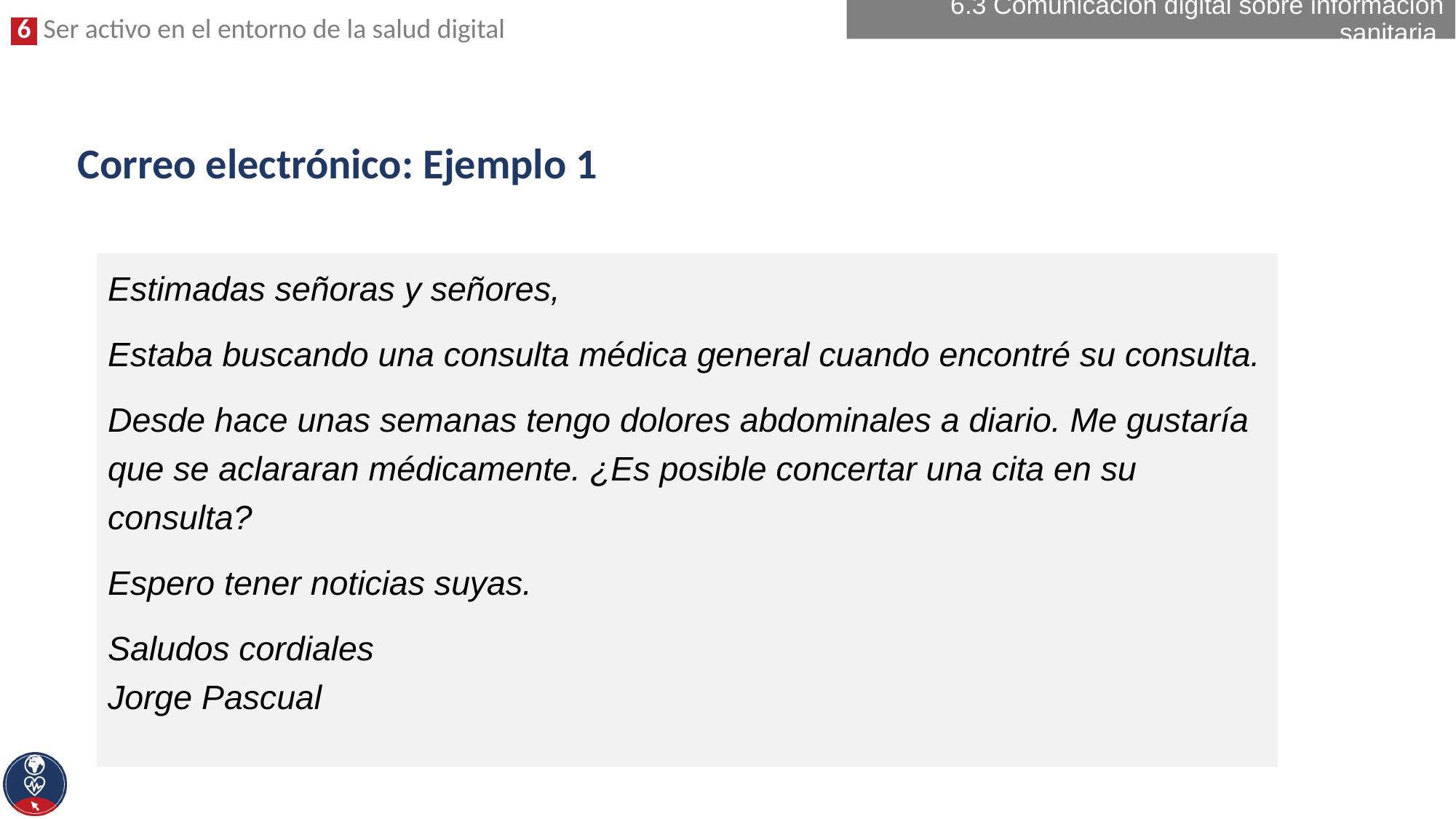

6.3 Comunicación digital sobre información sanitaria
# Correo electrónico: Ejemplo 1
Estimadas señoras y señores,
Estaba buscando una consulta médica general cuando encontré su consulta.
Desde hace unas semanas tengo dolores abdominales a diario. Me gustaría que se aclararan médicamente. ¿Es posible concertar una cita en su consulta?
Espero tener noticias suyas.
Saludos cordiales
Jorge Pascual